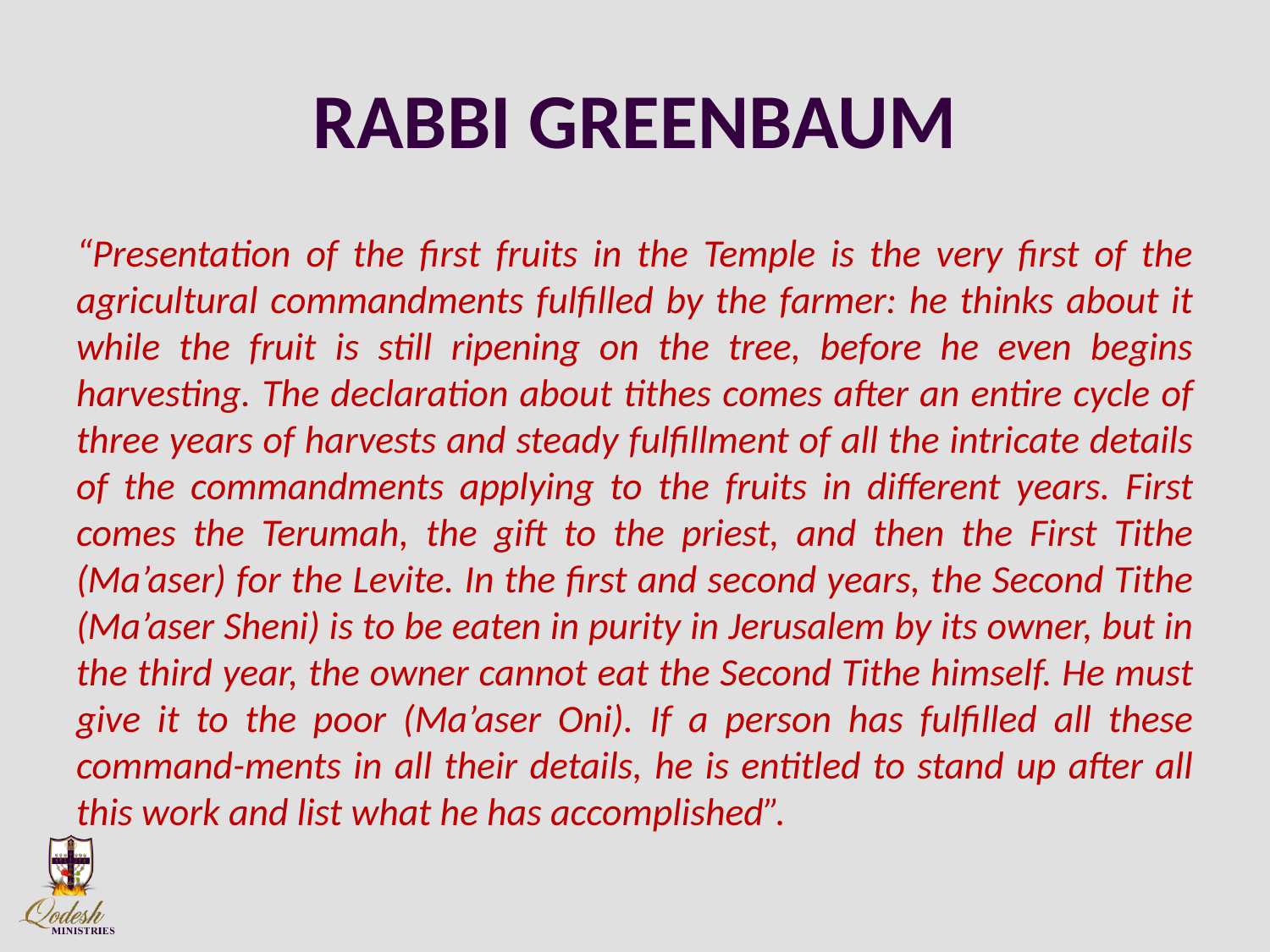

# RABBI GREENBAUM
“Presentation of the first fruits in the Temple is the very first of the agricultural commandments fulfilled by the farmer: he thinks about it while the fruit is still ripening on the tree, before he even begins harvesting. The declaration about tithes comes after an entire cycle of three years of harvests and steady fulfillment of all the intricate details of the commandments applying to the fruits in different years. First comes the Terumah, the gift to the priest, and then the First Tithe (Ma’aser) for the Levite. In the first and second years, the Second Tithe (Ma’aser Sheni) is to be eaten in purity in Jerusalem by its owner, but in the third year, the owner cannot eat the Second Tithe himself. He must give it to the poor (Ma’aser Oni). If a person has fulfilled all these command-ments in all their details, he is entitled to stand up after all this work and list what he has accomplished”.